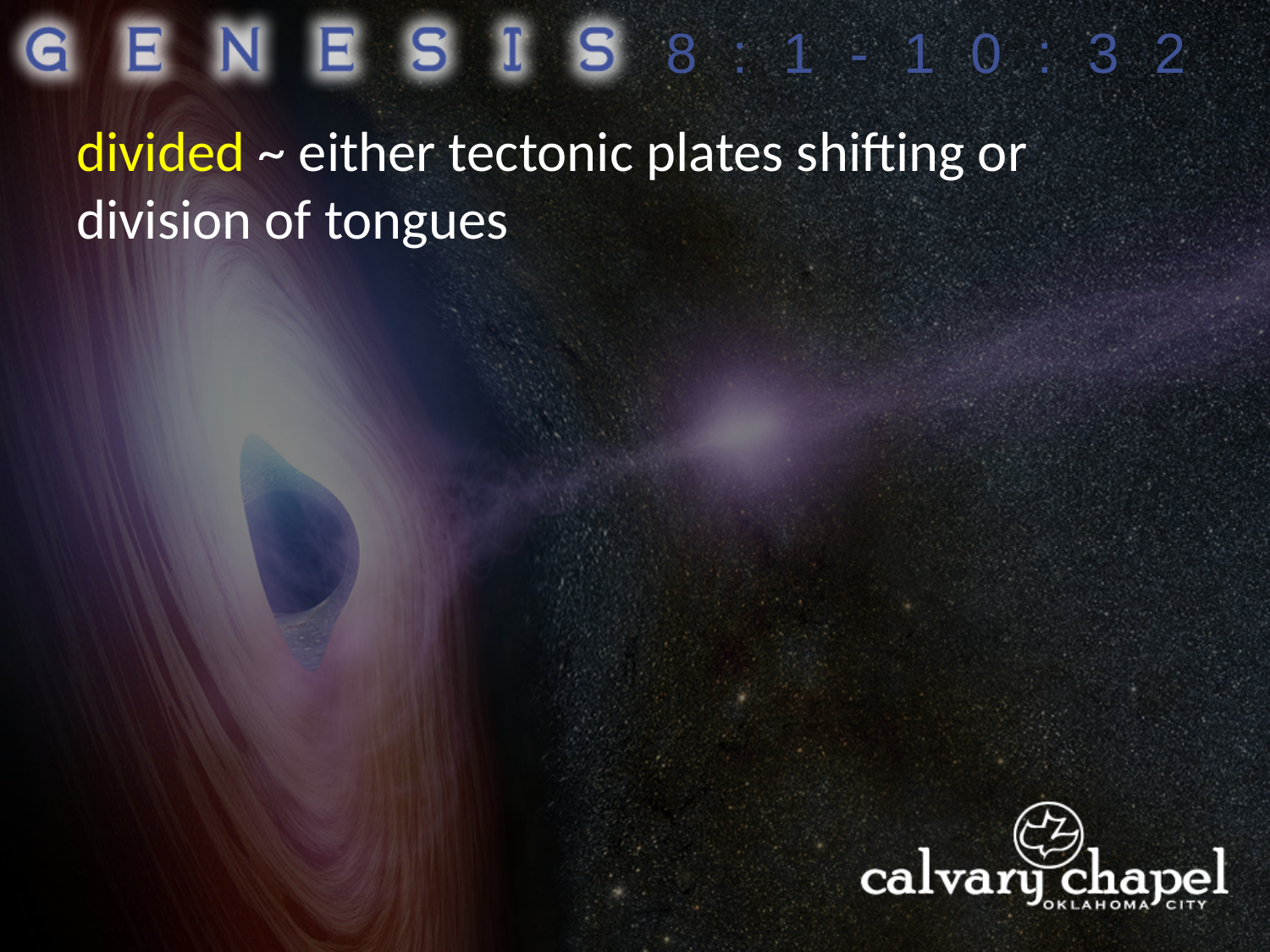

8:1-10:32
divided ~ either tectonic plates shifting or division of tongues